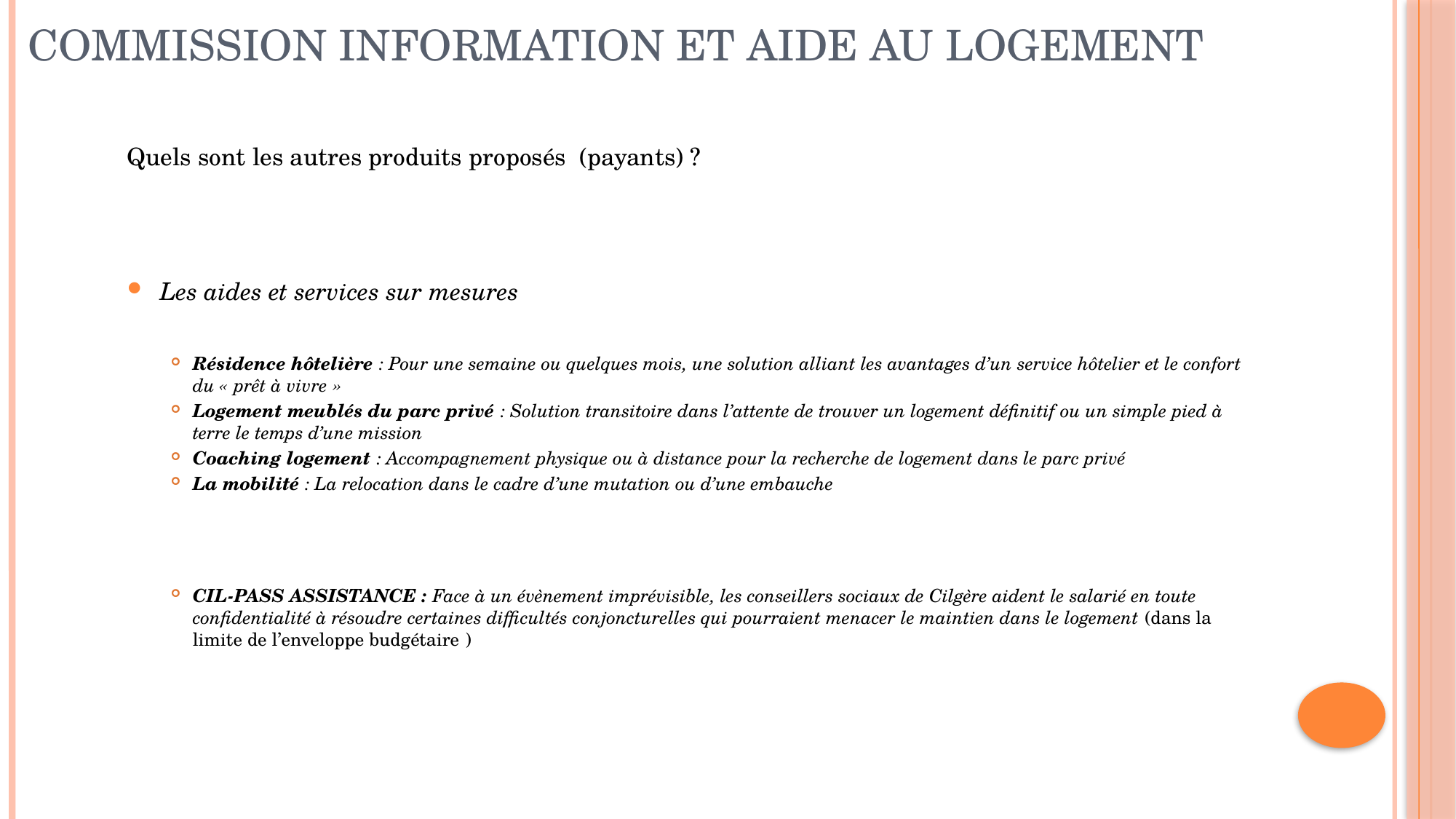

# Commission Information et Aide au Logement
Quels sont les autres produits proposés  (payants) ?

Les aides et services sur mesures

Résidence hôtelière : Pour une semaine ou quelques mois, une solution alliant les avantages d’un service hôtelier et le confort du « prêt à vivre »
Logement meublés du parc privé : Solution transitoire dans l’attente de trouver un logement définitif ou un simple pied à terre le temps d’une mission
Coaching logement : Accompagnement physique ou à distance pour la recherche de logement dans le parc privé
La mobilité : La relocation dans le cadre d’une mutation ou d’une embauche

CIL-PASS ASSISTANCE : Face à un évènement imprévisible, les conseillers sociaux de Cilgère aident le salarié en toute confidentialité à résoudre certaines difficultés conjoncturelles qui pourraient menacer le maintien dans le logement (dans la limite de l’enveloppe budgétaire )